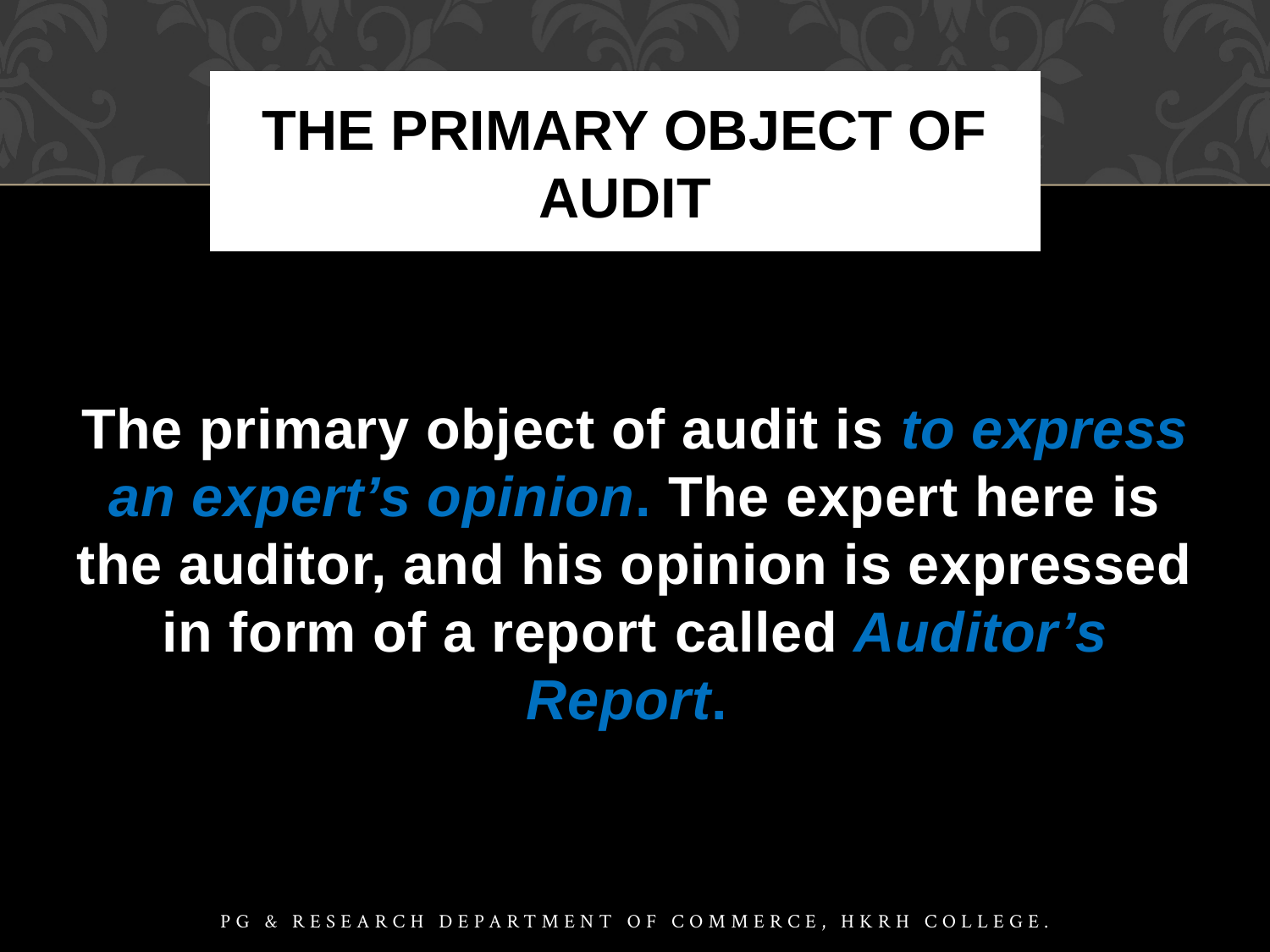

# The primary object of audit

The primary object of audit is to express an expert’s opinion. The expert here is the auditor, and his opinion is expressed in form of a report called Auditor’s Report.
PG & Research Department of Commerce, HKRH College.